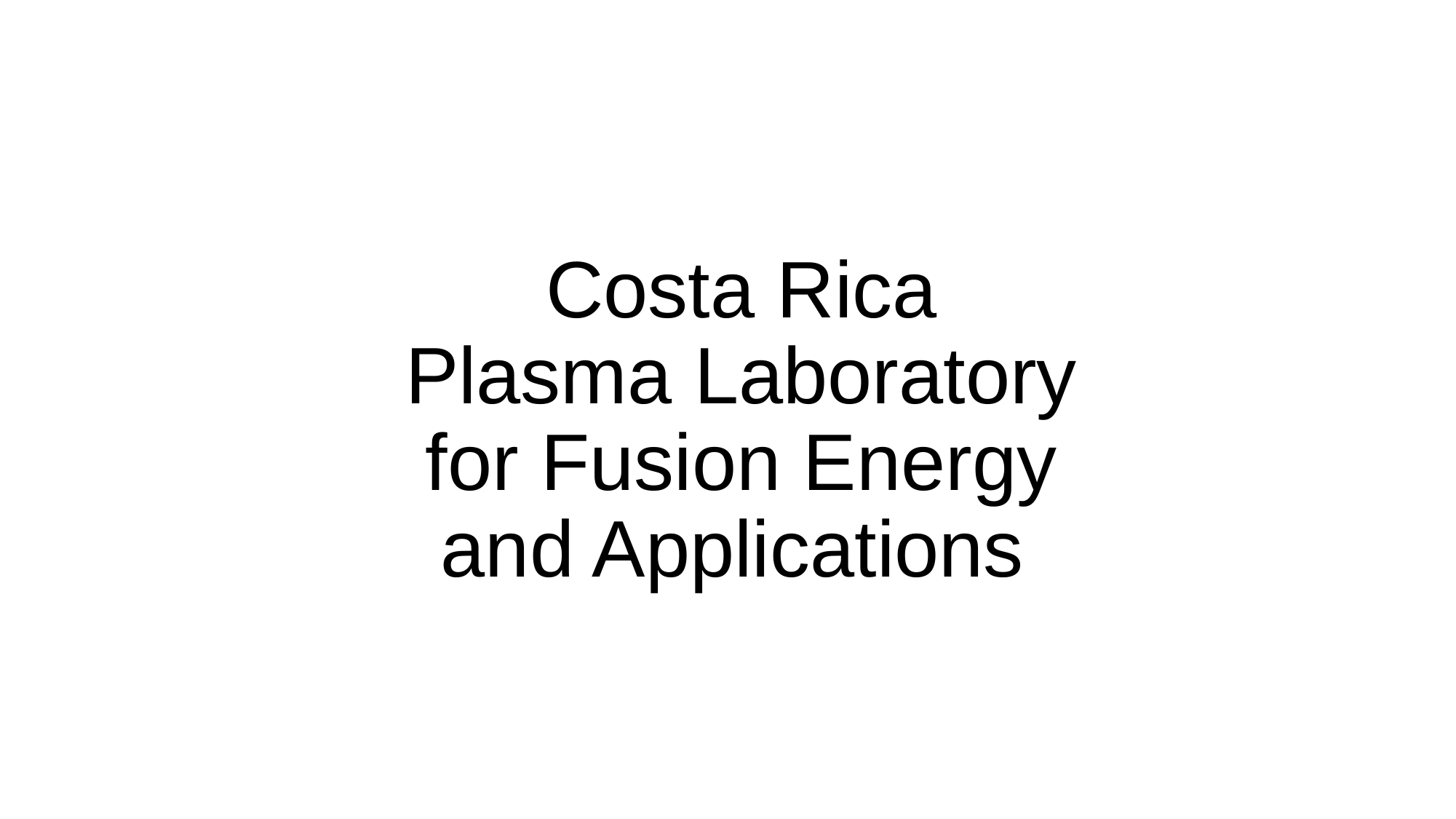

# Costa Rica Plasma Laboratory for Fusion Energy and Applications